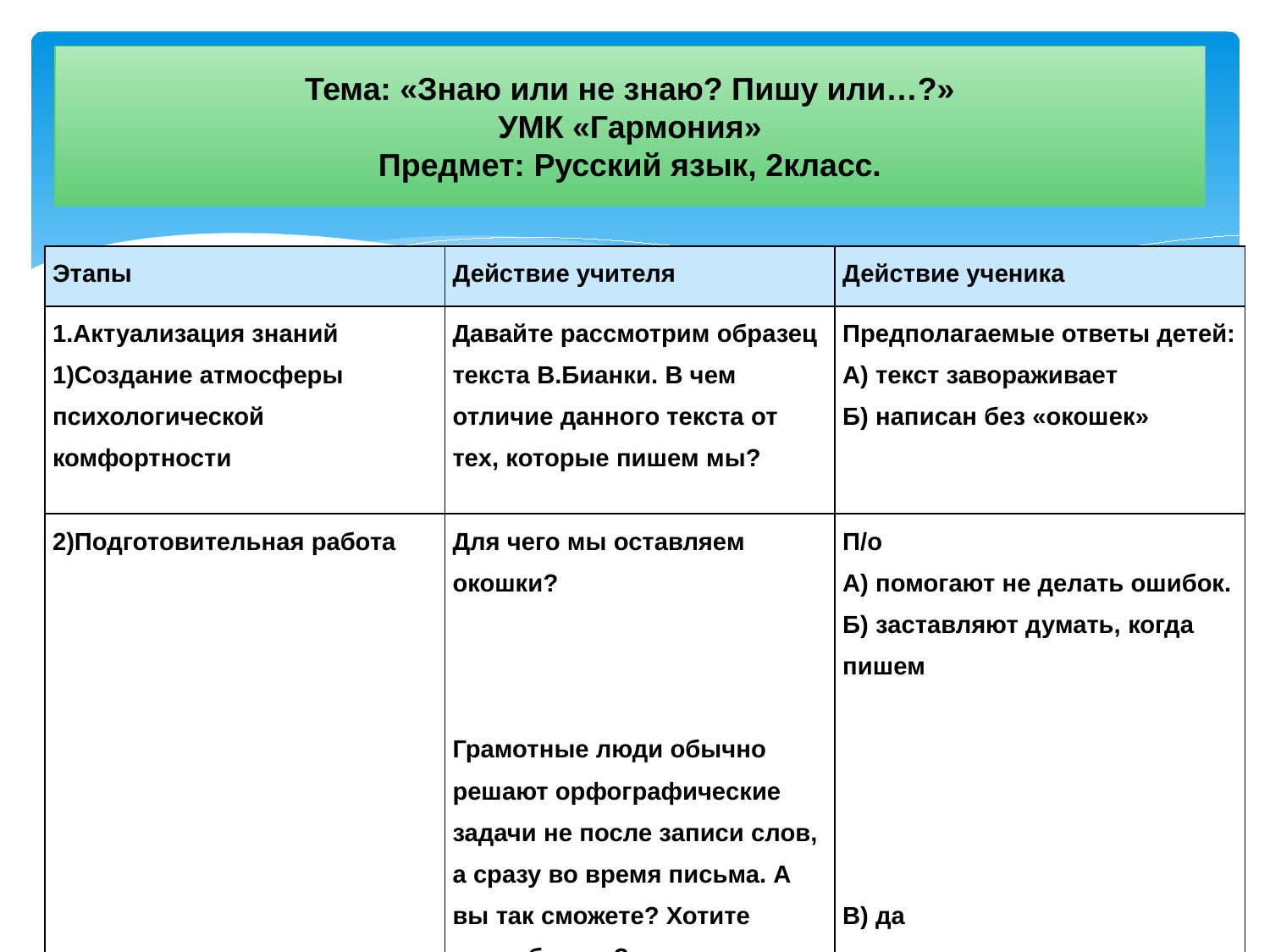

Тема: «Знаю или не знаю? Пишу или…?»
УМК «Гармония»
Предмет: Русский язык, 2класс.
#
| Этапы | Действие учителя | Действие ученика |
| --- | --- | --- |
| 1.Актуализация знаний 1)Создание атмосферы психологической комфортности | Давайте рассмотрим образец текста В.Бианки. В чем отличие данного текста от тех, которые пишем мы? | Предполагаемые ответы детей: А) текст завораживает Б) написан без «окошек» |
| 2)Подготовительная работа | Для чего мы оставляем окошки?       Грамотные люди обычно решают орфографические задачи не после записи слов, а сразу во время письма. А вы так сможете? Хотите попробовать? | П/о А) помогают не делать ошибок. Б) заставляют думать, когда пишем В) да |